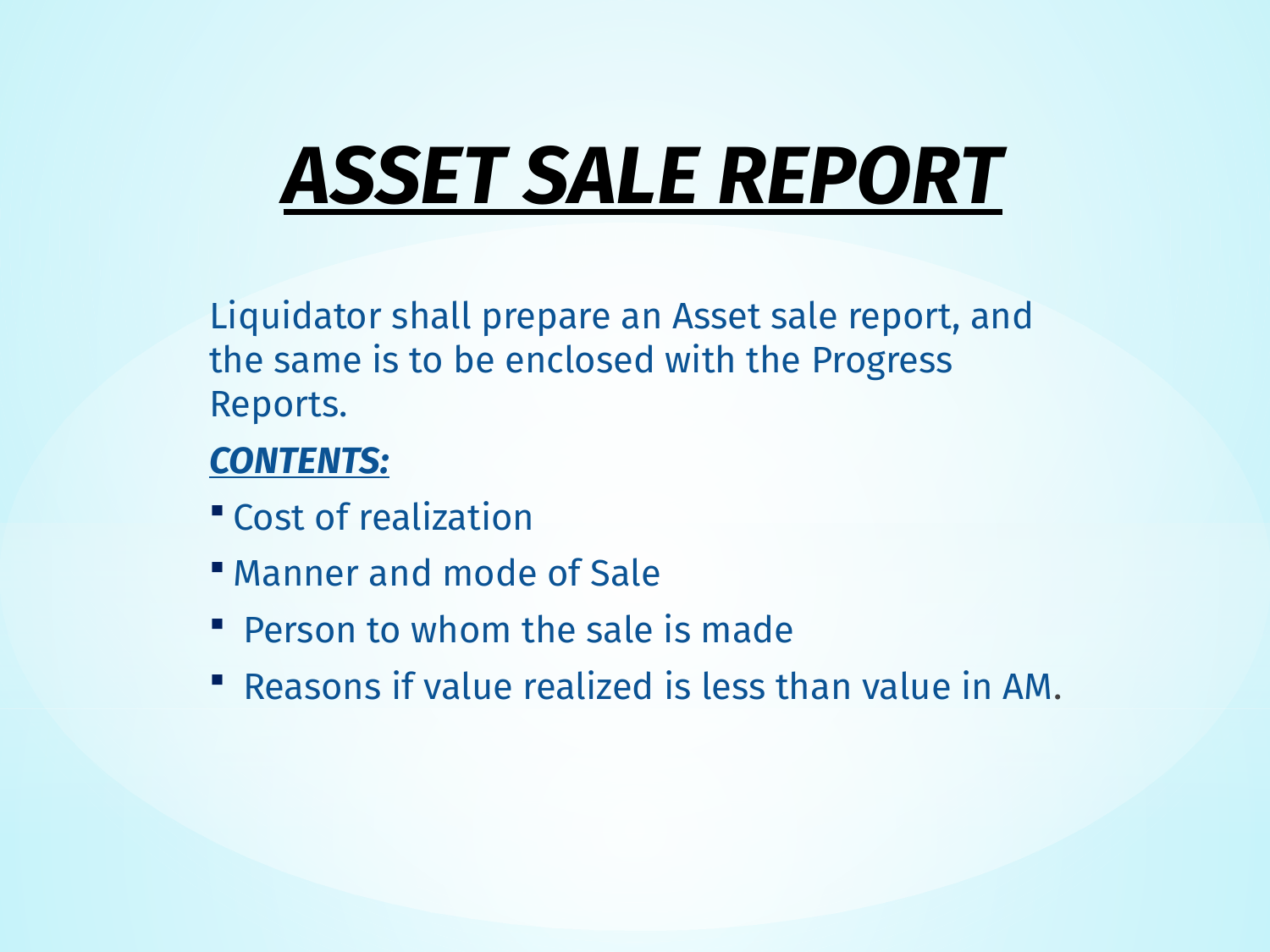

# ASSET SALE REPORT
Liquidator shall prepare an Asset sale report, and the same is to be enclosed with the Progress Reports.
CONTENTS:
Cost of realization
Manner and mode of Sale
 Person to whom the sale is made
 Reasons if value realized is less than value in AM.